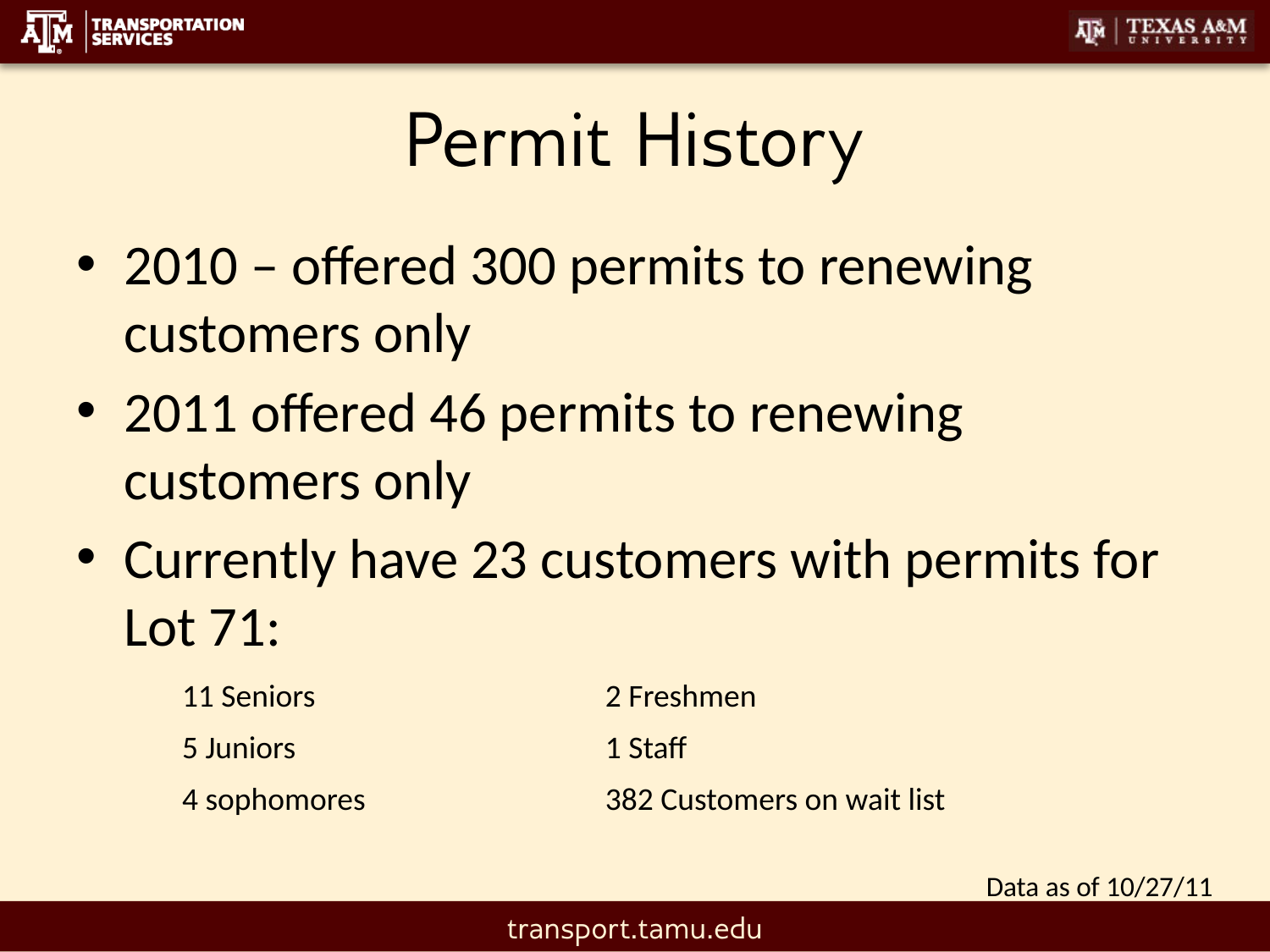

# Permit History
2010 – offered 300 permits to renewing customers only
2011 offered 46 permits to renewing customers only
Currently have 23 customers with permits for Lot 71:

| 11 Seniors | 2 Freshmen |
| --- | --- |
| 5 Juniors | 1 Staff |
| 4 sophomores | 382 Customers on wait list |
Data as of 10/27/11